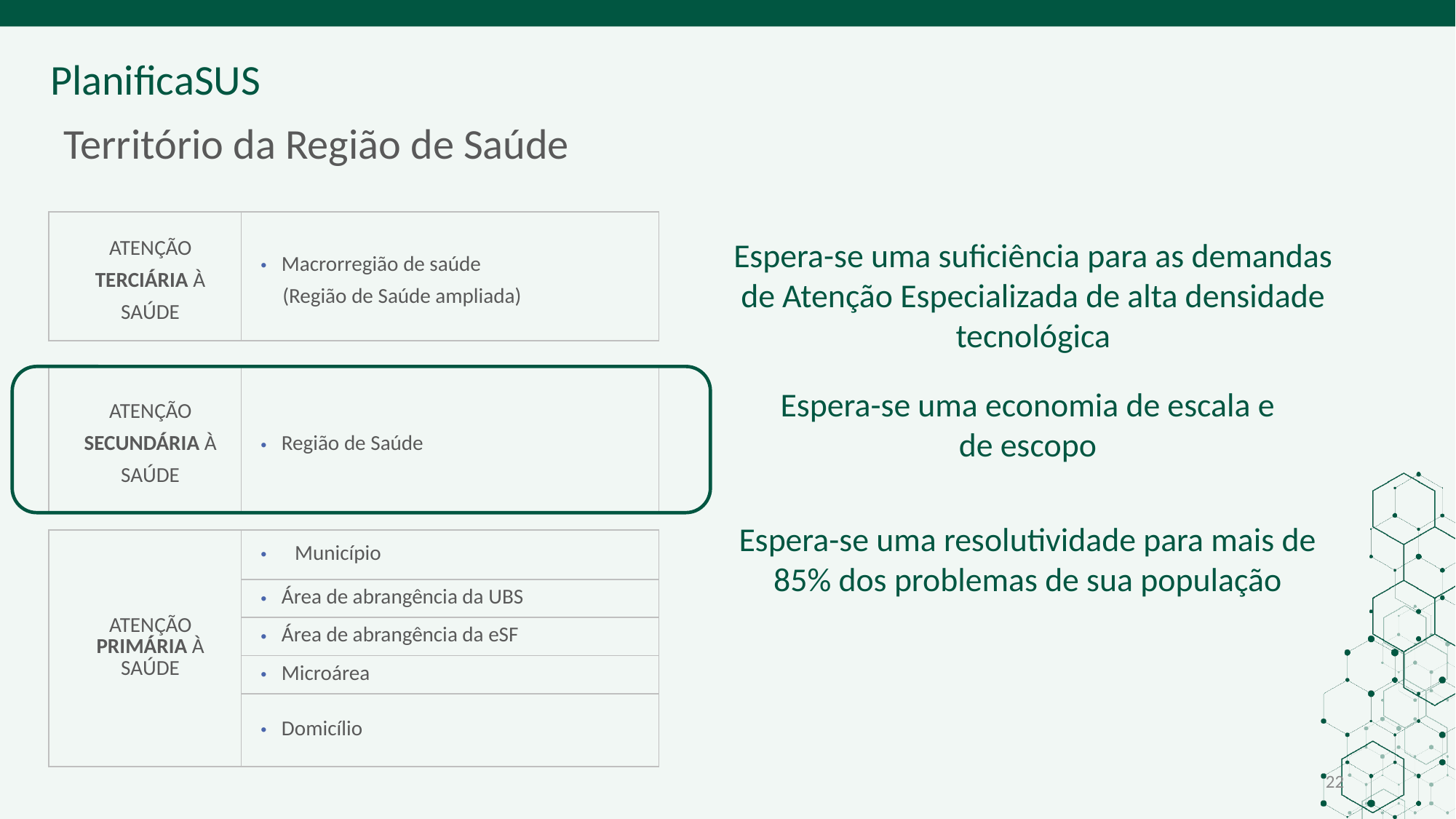

Território da Região de Saúde
| ATENÇÃO TERCIÁRIA À SAÚDE | Macrorregião de saúde (Região de Saúde ampliada) |
| --- | --- |
Espera-se uma suficiência para as demandas de Atenção Especializada de alta densidade tecnológica

| ATENÇÃO SECUNDÁRIA À SAÚDE | Região de Saúde |
| --- | --- |
Espera-se uma economia de escala e de escopo
Espera-se uma resolutividade para mais de 85% dos problemas de sua população
| ATENÇÃO PRIMÁRIA À SAÚDE | Município |
| --- | --- |
|  | Área de abrangência da UBS |
|  | Área de abrangência da eSF |
|  | Microárea |
|  | Domicílio |
22